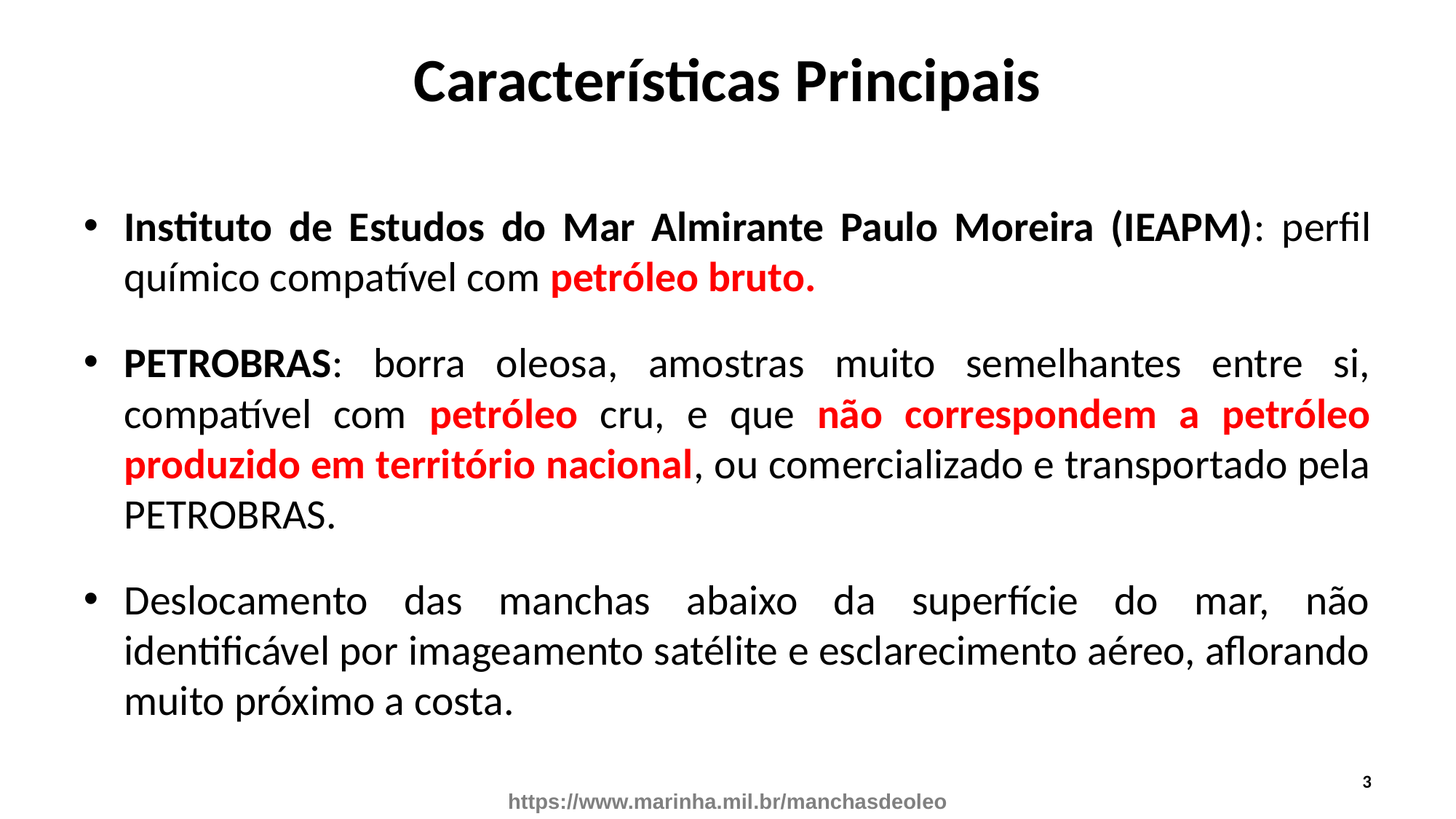

# Características Principais

Instituto de Estudos do Mar Almirante Paulo Moreira (IEAPM): perfil químico compatível com petróleo bruto.

PETROBRAS: borra oleosa, amostras muito semelhantes entre si, compatível com petróleo cru, e que não correspondem a petróleo produzido em território nacional, ou comercializado e transportado pela PETROBRAS.

Deslocamento das manchas abaixo da superfície do mar, não identificável por imageamento satélite e esclarecimento aéreo, aflorando muito próximo a costa.
3
https://www.marinha.mil.br/manchasdeoleo